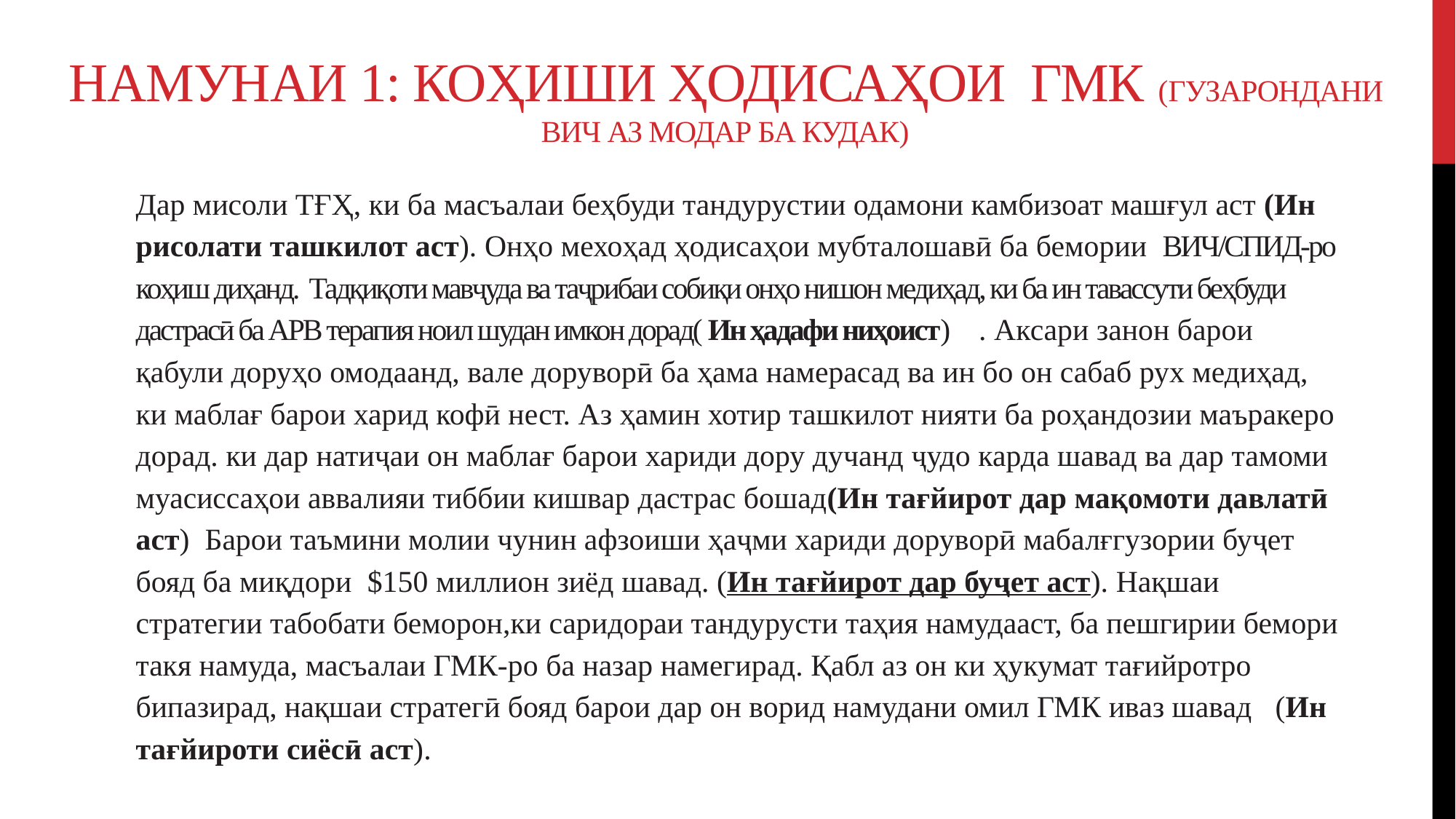

# намунаи 1: коҳиши ҳодисаҳои  ГМК (гузарондани  ВИЧ аз модар ба кудак)
Дар мисоли ТҒҲ, ки ба масъалаи беҳбуди тандурустии одамони камбизоат машғул аст (Ин рисолати ташкилот аст). Онҳо мехоҳад ҳодисаҳои мубталошавӣ ба бемории  ВИЧ/СПИД-ро коҳиш диҳанд.  Тадқиқоти мавҷуда ва таҷрибаи собиқи онҳо нишон медиҳад, ки ба ин тавассути беҳбуди дастрасӣ ба АРВ терапия ноил шудан имкон дорад( Ин ҳадафи ниҳоист)    . Аксари занон барои қабули доруҳо омодаанд, вале доруворӣ ба ҳама намерасад ва ин бо он сабаб рух медиҳад, ки маблағ барои харид кофӣ нест. Аз ҳамин хотир ташкилот нияти ба роҳандозии маъракеро дорад. ки дар натиҷаи он маблағ барои хариди дору дучанд ҷудо карда шавад ва дар тамоми муасиссаҳои аввалияи тиббии кишвар дастрас бошад(Ин тағйирот дар мақомоти давлатӣ аст)  Барои таъмини молии чунин афзоиши ҳаҷми хариди доруворӣ мабалғгузории буҷет бояд ба миқдори  $150 миллион зиёд шавад. (Ин тағйирот дар буҷет аст). Нақшаи стратегии табобати беморон,ки саридораи тандурусти таҳия намудааст, ба пешгирии бемори такя намуда, масъалаи ГМК-ро ба назар намегирад. Қабл аз он ки ҳукумат тағийротро бипазирад, нақшаи стратегӣ бояд барои дар он ворид намудани омил ГМК иваз шавад   (Ин тағйироти сиёсӣ аст).